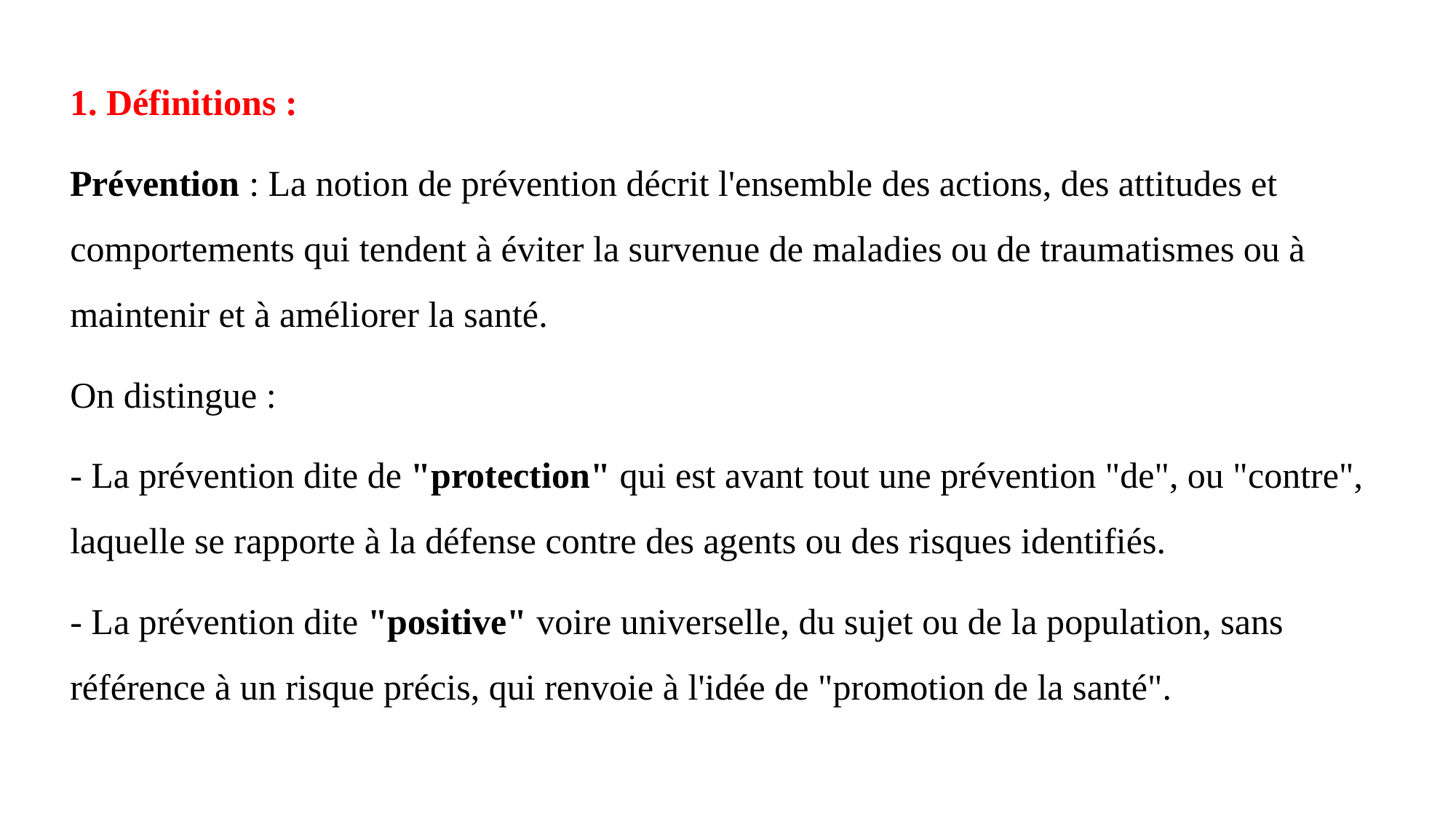

1. Définitions :
Prévention : La notion de prévention décrit l'ensemble des actions, des attitudes et comportements qui tendent à éviter la survenue de maladies ou de traumatismes ou à maintenir et à améliorer la santé.
On distingue :
- La prévention dite de "protection" qui est avant tout une prévention "de", ou "contre", laquelle se rapporte à la défense contre des agents ou des risques identifiés.
- La prévention dite "positive" voire universelle, du sujet ou de la population, sans référence à un risque précis, qui renvoie à l'idée de "promotion de la santé".